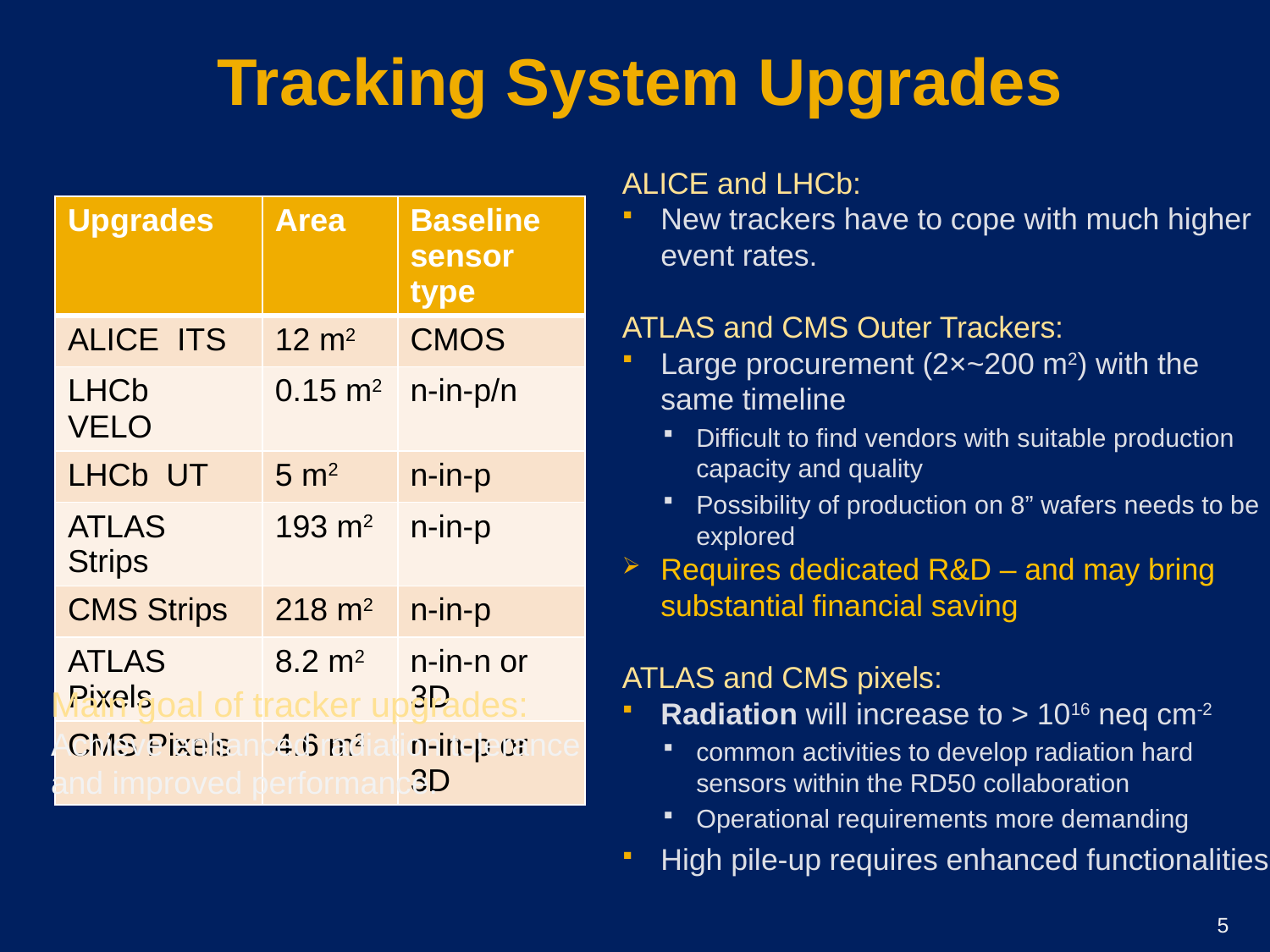

# Tracking System Upgrades
ALICE and LHCb:
New trackers have to cope with much higher event rates.

ATLAS and CMS Outer Trackers:
Large procurement (2×~200 m2) with the same timeline
Difficult to find vendors with suitable production capacity and quality
Possibility of production on 8” wafers needs to be explored
Requires dedicated R&D – and may bring substantial financial saving

ATLAS and CMS pixels:
Radiation will increase to > 1016 neq cm-2
common activities to develop radiation hard sensors within the RD50 collaboration
Operational requirements more demanding
High pile-up requires enhanced functionalities

| Upgrades | Area | Baseline sensor type |
| --- | --- | --- |
| ALICE ITS | 12 m2 | CMOS |
| LHCb VELO | 0.15 m2 | n-in-p/n |
| LHCb UT | 5 m2 | n-in-p |
| ATLAS Strips | 193 m2 | n-in-p |
| CMS Strips | 218 m2 | n-in-p |
| ATLAS Pixels | 8.2 m2 | n-in-n or 3D |
| CMS Pixels | 4.6 m2 | n-in-p or 3D |
Main goal of tracker upgrades:
Achieve enhanced radiation tolerance
and improved performance.

5